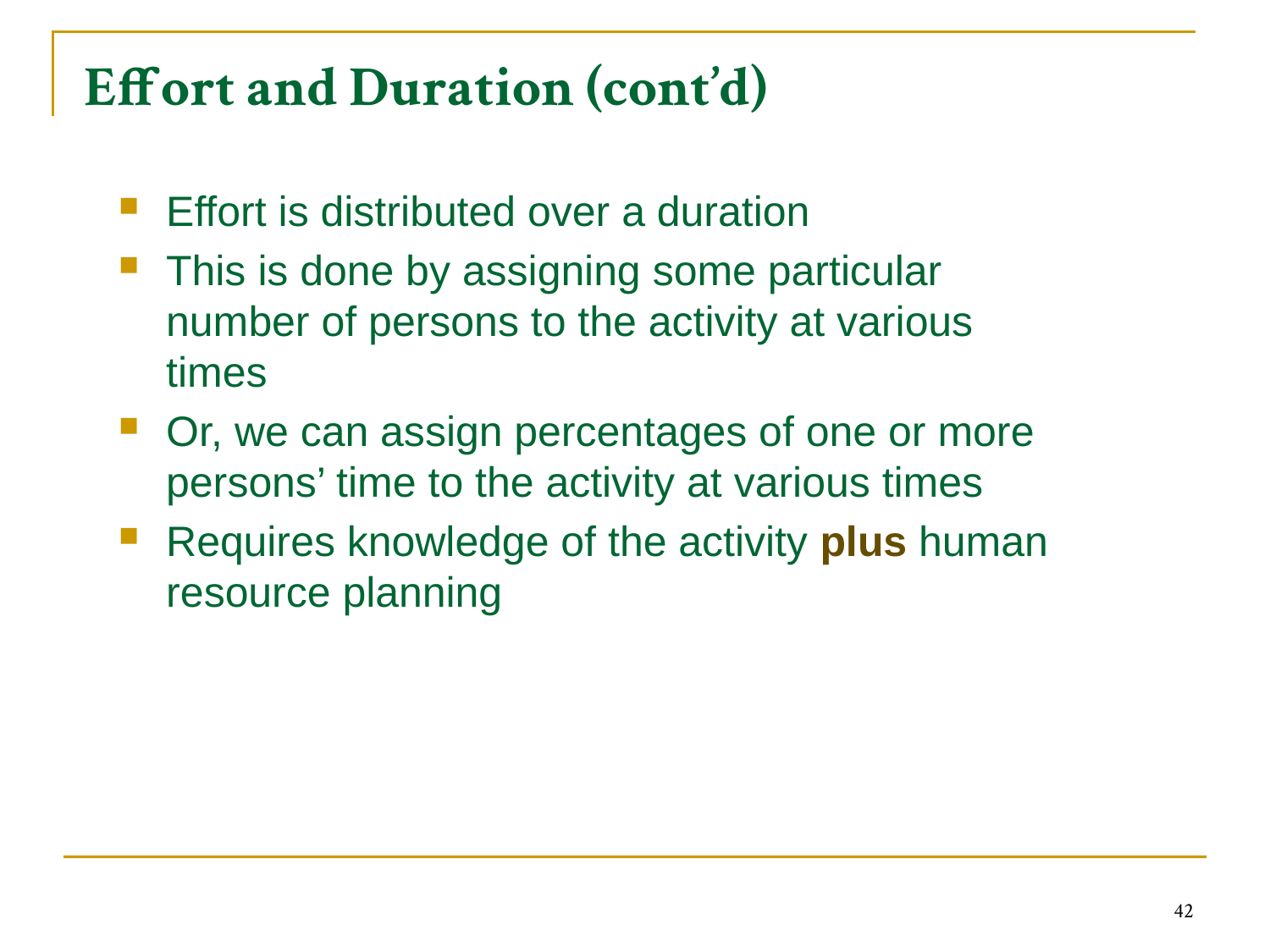

# Effort and Duration (cont’d)
Effort is distributed over a duration
This is done by assigning some particular number of persons to the activity at various times
Or, we can assign percentages of one or more persons’ time to the activity at various times
Requires knowledge of the activity plus human resource planning
42